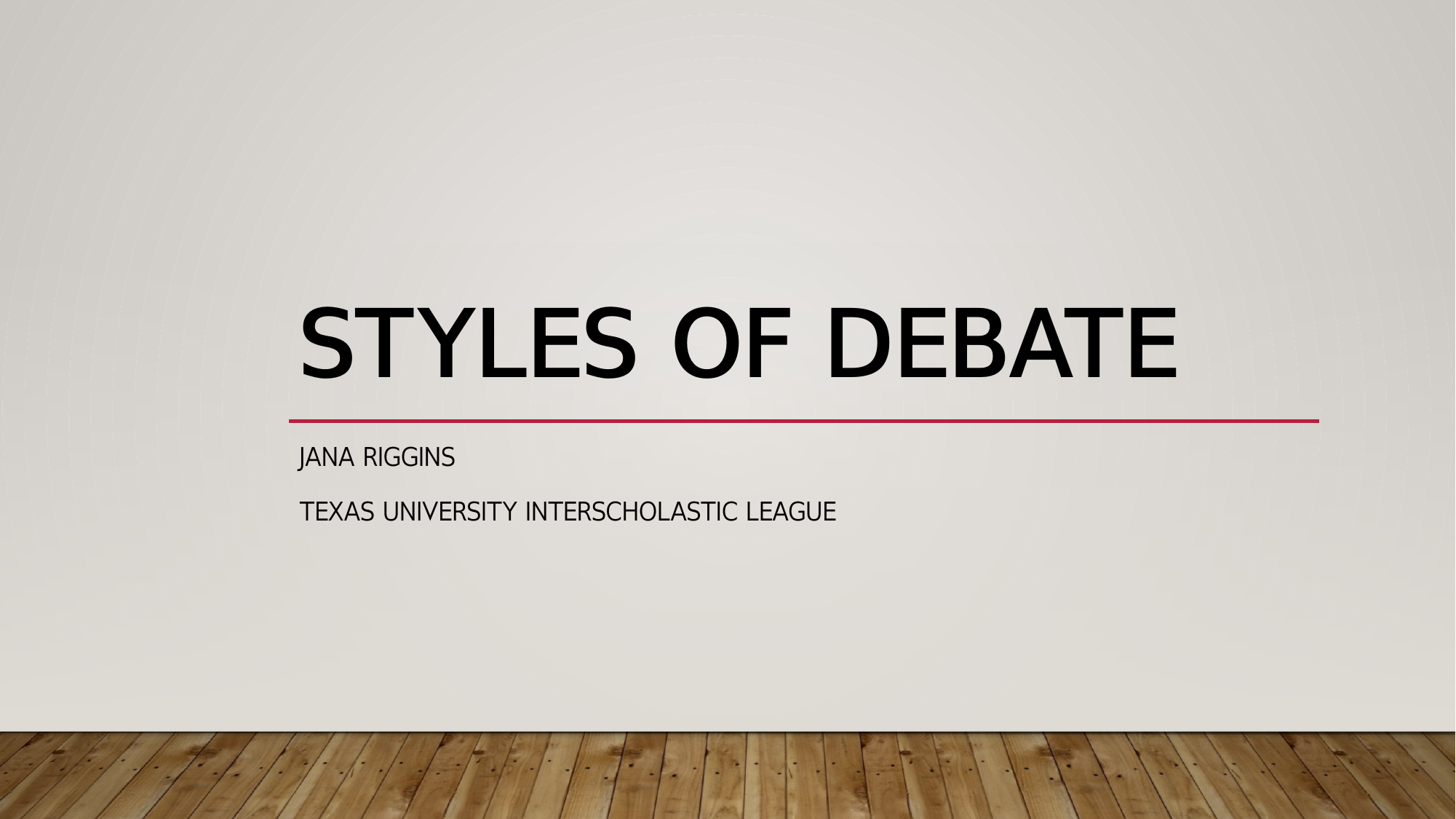

# Styles of Debate
Jana Riggins
Texas University Interscholastic League